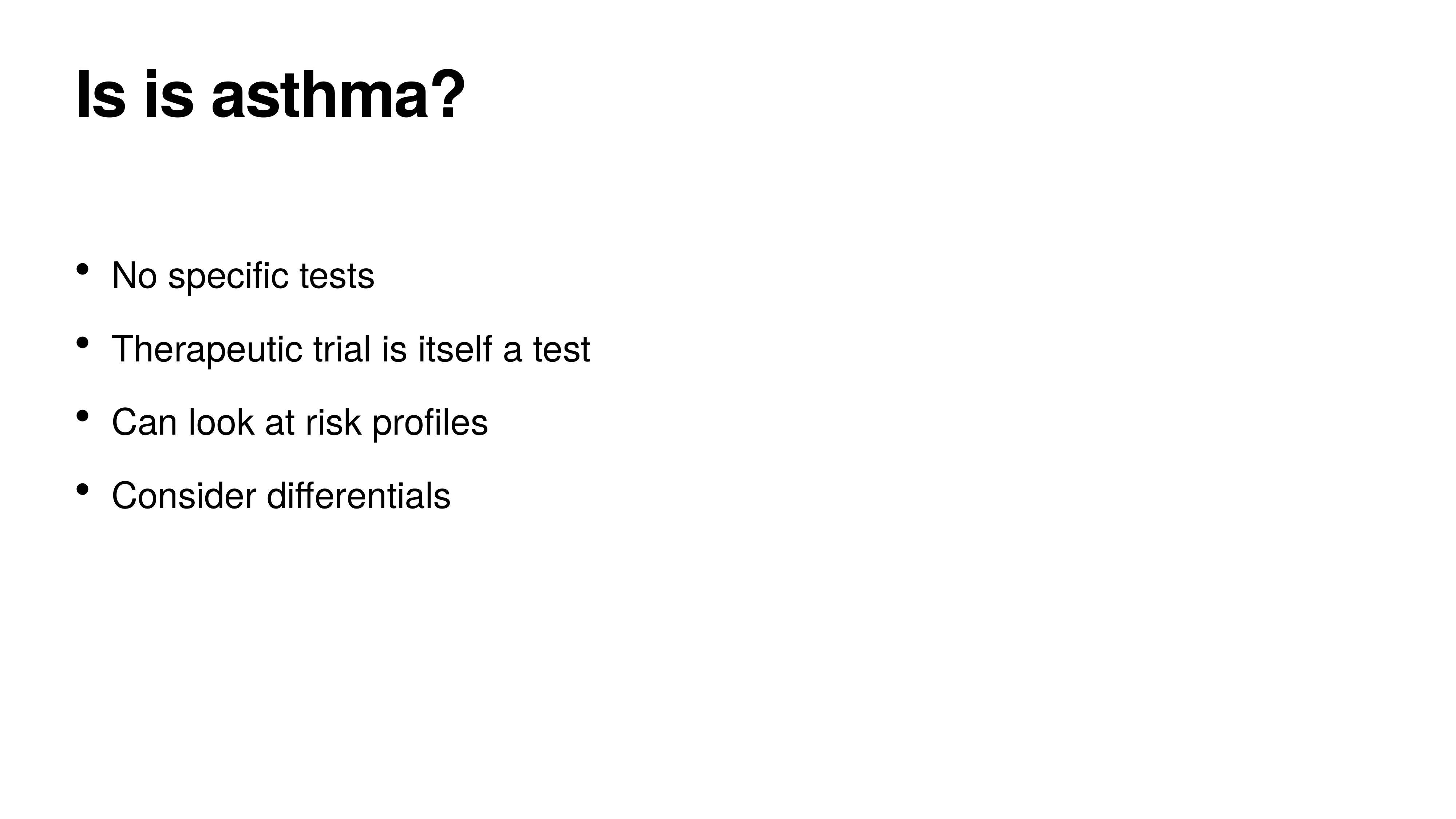

# Is is asthma?

No specific tests
Therapeutic trial is itself a test
Can look at risk profiles
Consider differentials